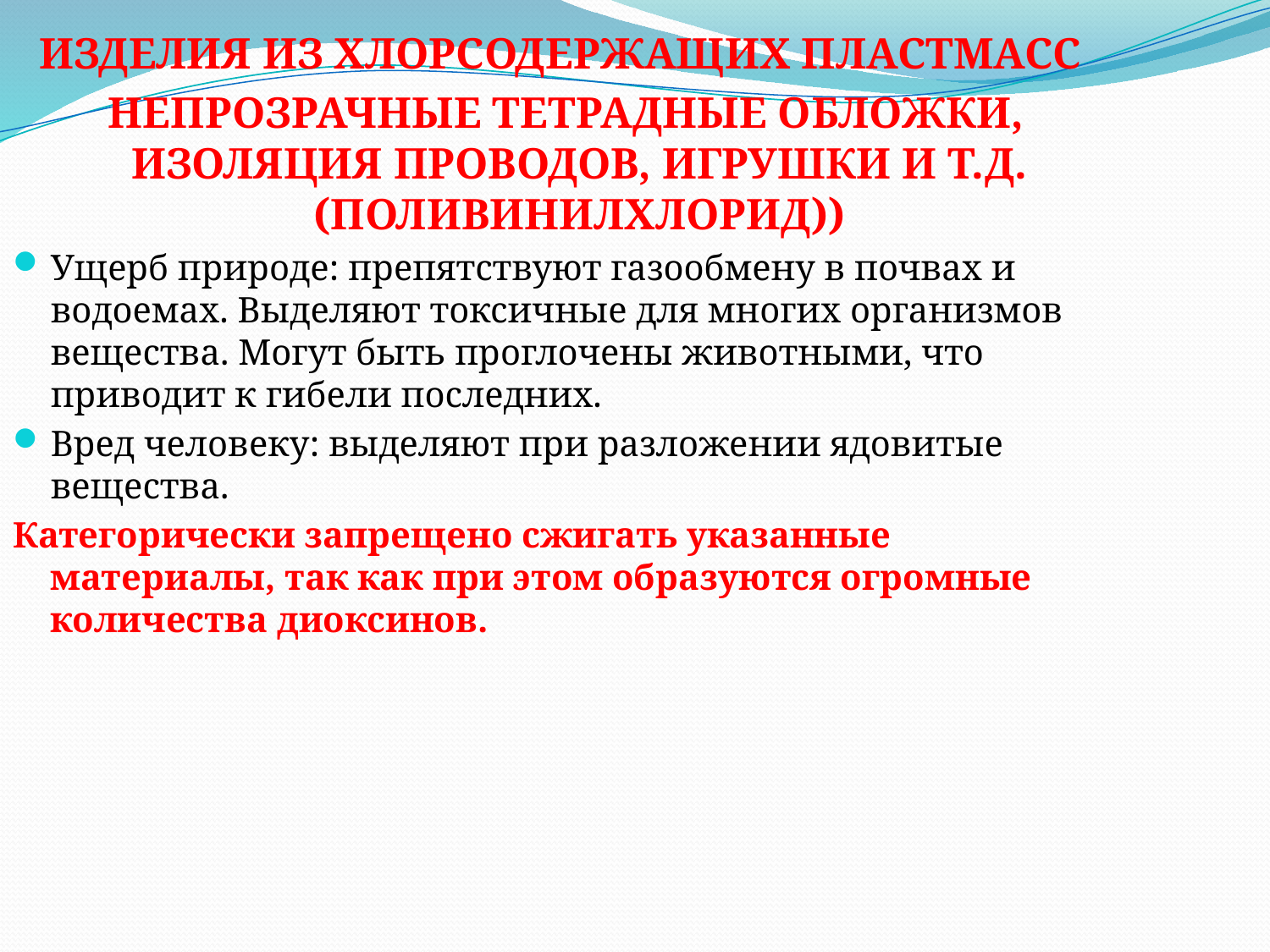

ИЗДЕЛИЯ ИЗ ХЛОРСОДЕРЖАЩИХ ПЛАСТМАСС
 НЕПРОЗРАЧНЫЕ ТЕТРАДНЫЕ ОБЛОЖКИ, ИЗОЛЯЦИЯ ПРОВОДОВ, ИГРУШКИ И Т.Д. (ПОЛИВИНИЛХЛОРИД))
Ущерб природе: препятствуют газообмену в почвах и водоемах. Выделяют токсичные для многих организмов вещества. Могут быть проглочены животными, что приводит к гибели последних.
Вред человеку: выделяют при разложении ядовитые вещества.
Категорически запрещено сжигать указанные материалы, так как при этом образуются огромные количества диоксинов.